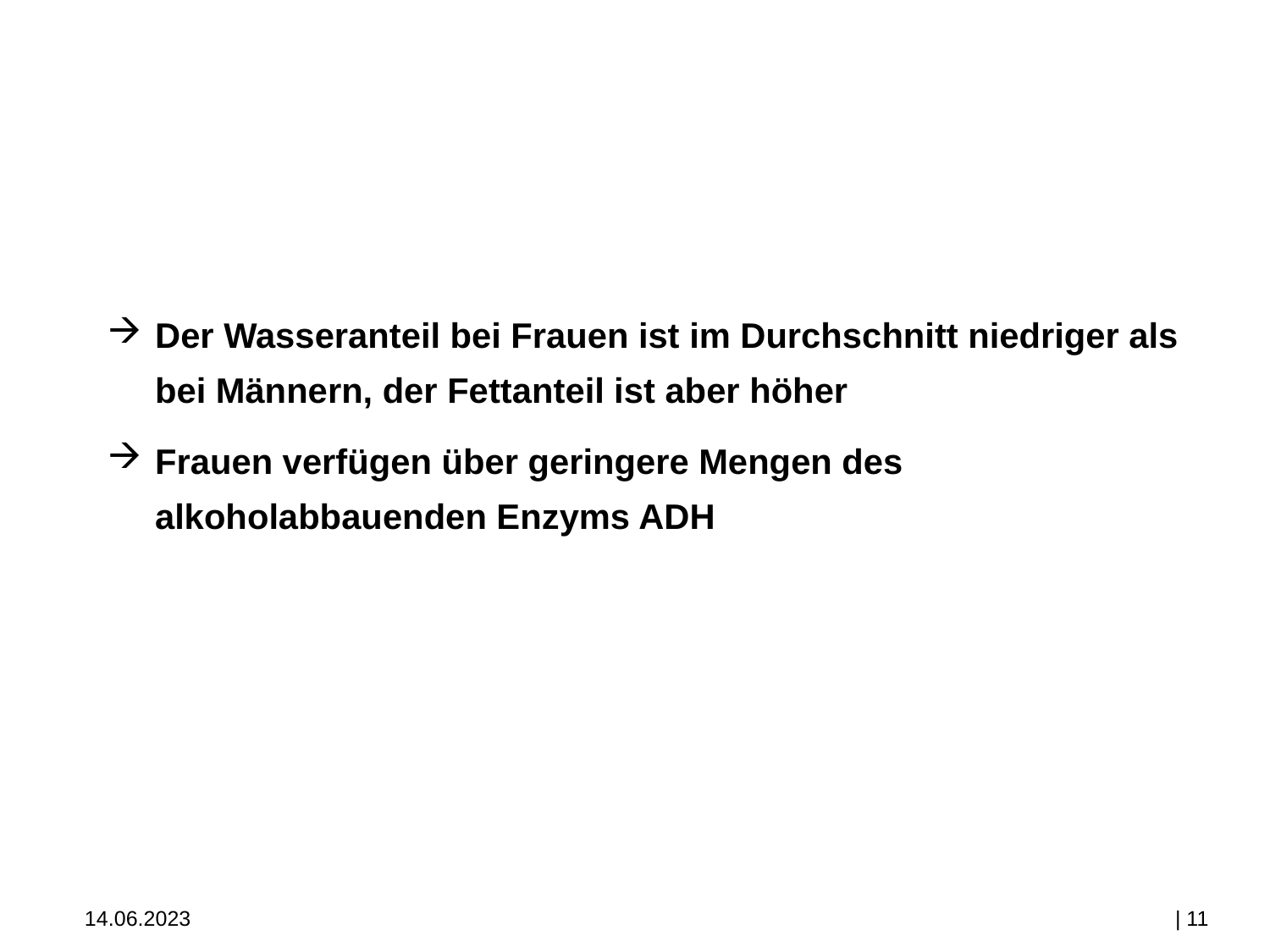

Der Wasseranteil bei Frauen ist im Durchschnitt niedriger als bei Männern, der Fettanteil ist aber höher
Frauen verfügen über geringere Mengen des alkoholabbauenden Enzyms ADH
14.06.2023
| 11